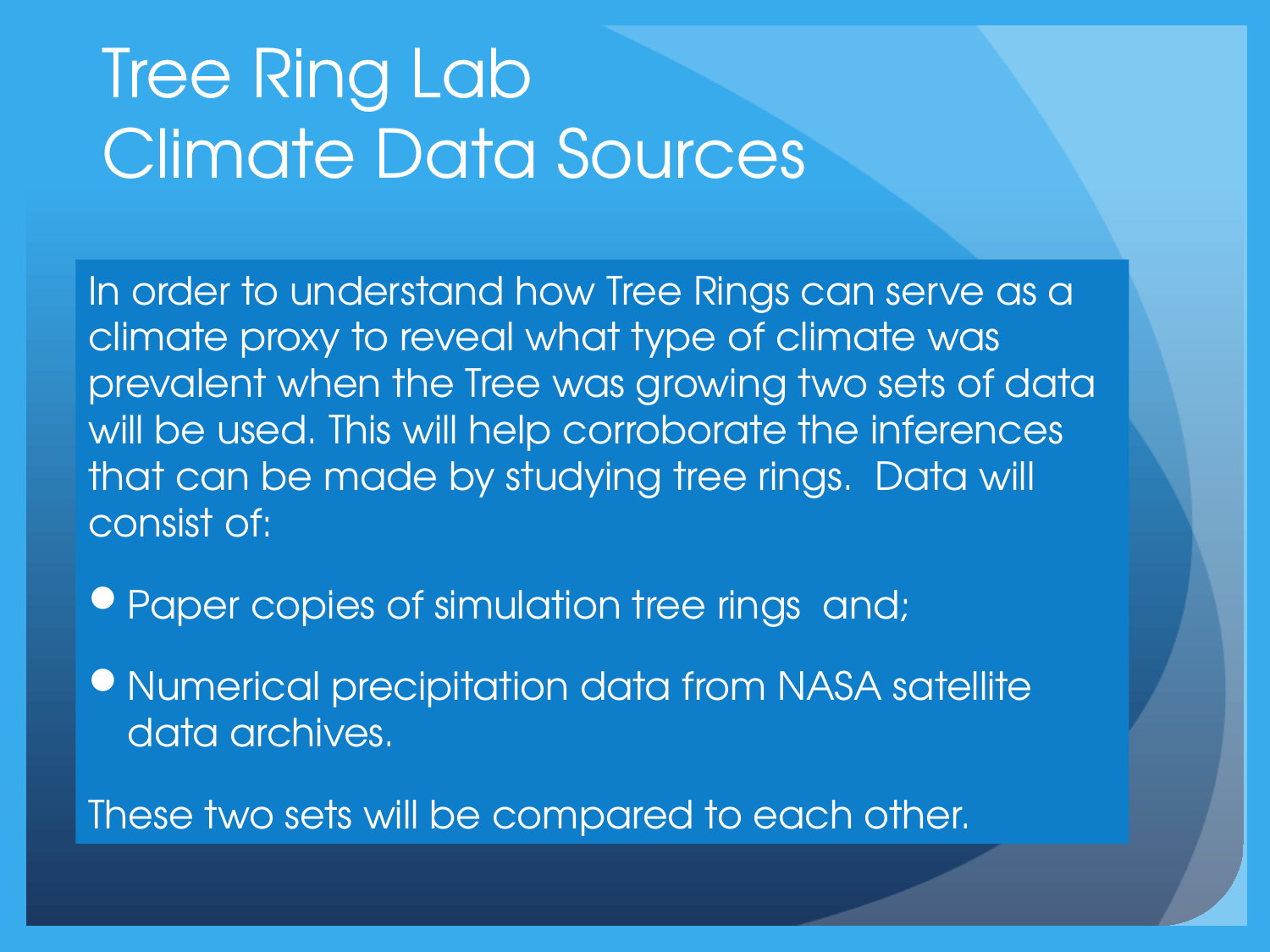

# Tree Ring Lab Climate Data Sources
In order to understand how Tree Rings can serve as a climate proxy to reveal what type of climate was prevalent when the Tree was growing two sets of data will be used. This will help corroborate the inferences that can be made by studying tree rings.  Data will consist of:
Paper copies of simulation tree rings  and;
Numerical precipitation data from NASA satellite data archives.
These two sets will be compared to each other.